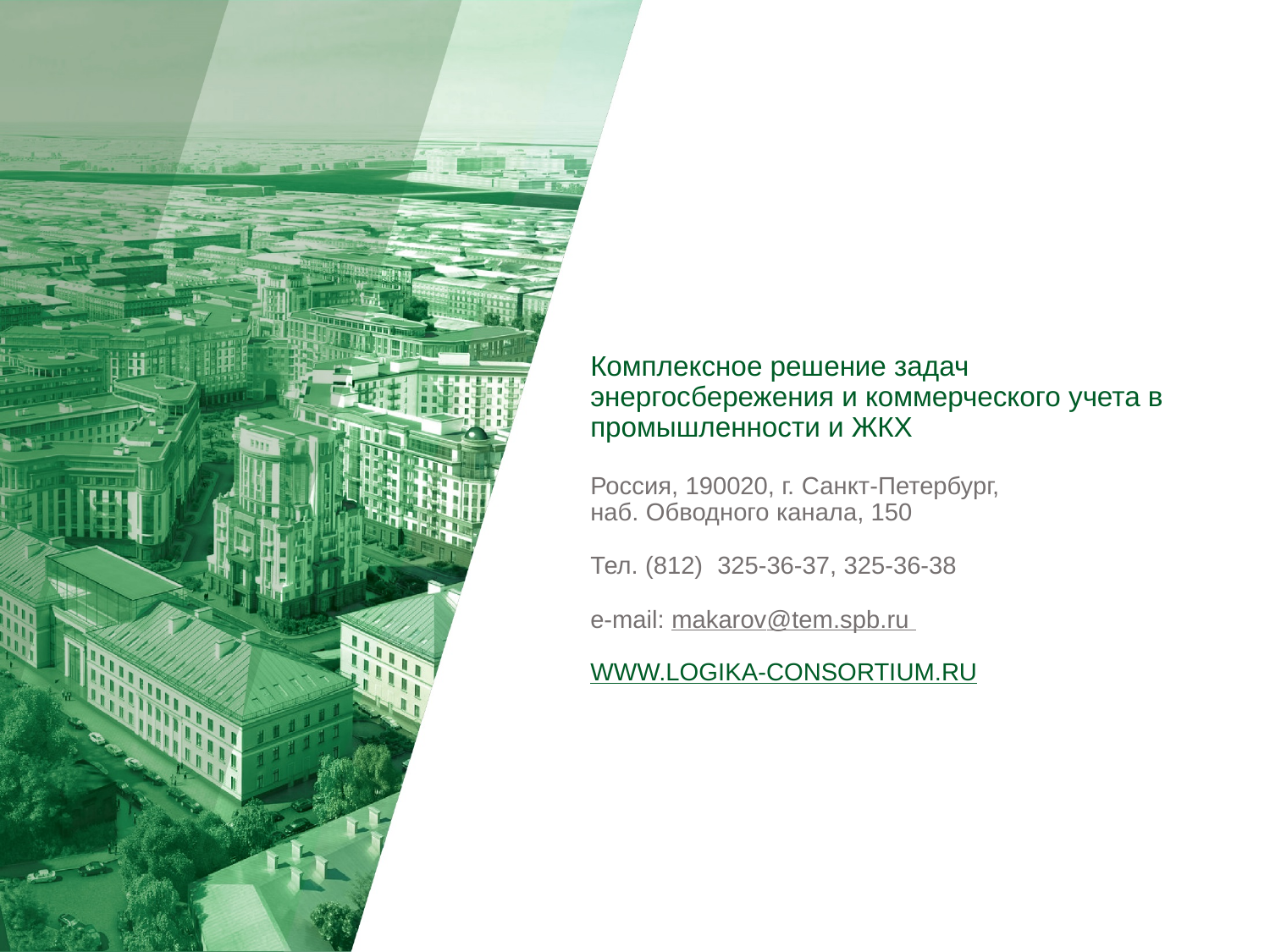

# Комплексное решение задач энергосбережения и коммерческого учета в промышленности и ЖКХ Россия, 190020, г. Санкт-Петербург, наб. Обводного канала, 150 Тел. (812)	325-36-37, 325-36-38 e-mail: makarov@tem.spb.ru WWW.LOGIKA-CONSORTIUM.RU